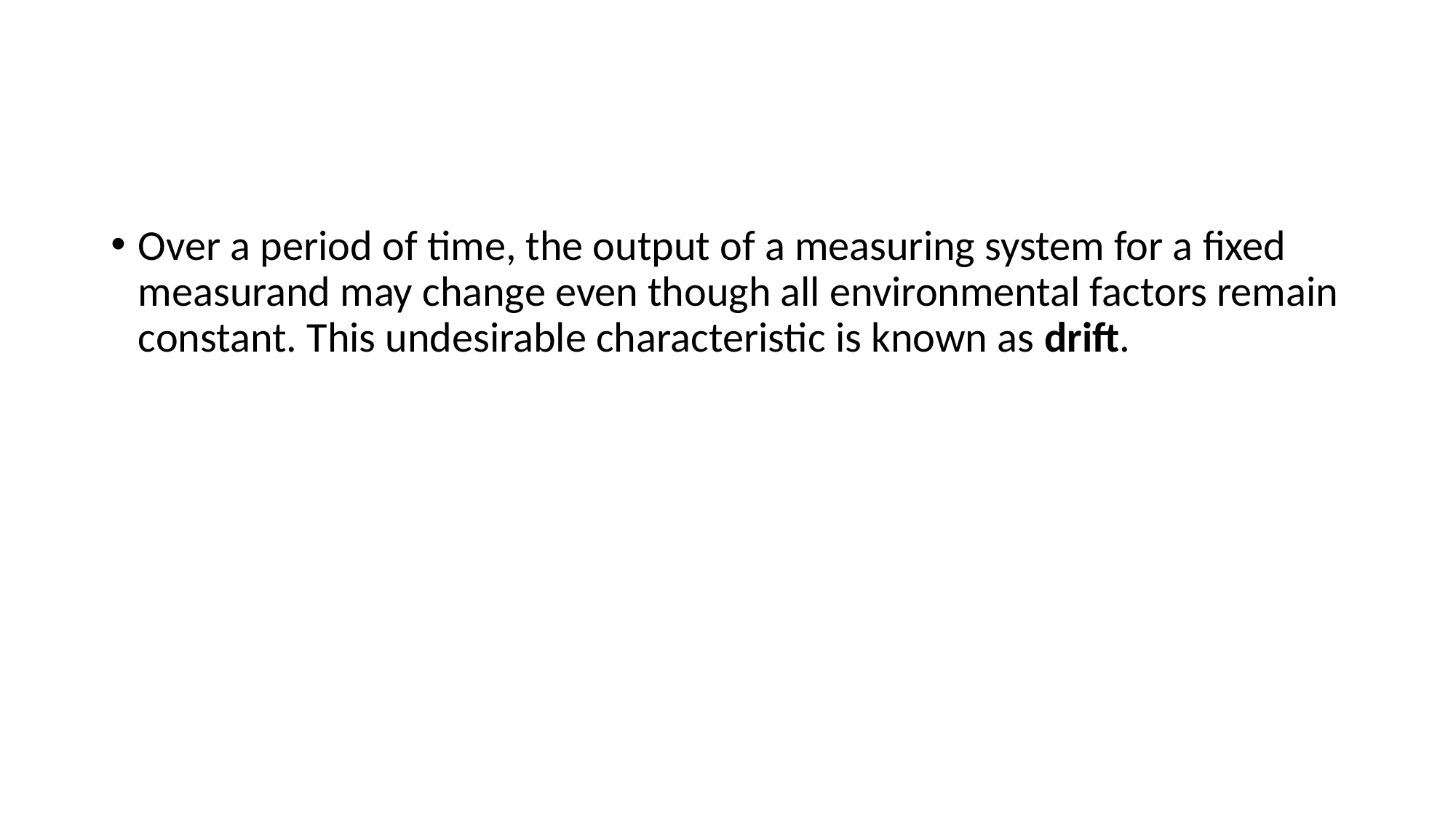

#
Over a period of time, the output of a measuring system for a fixed measurand may change even though all environmental factors remain constant. This undesirable characteristic is known as drift.